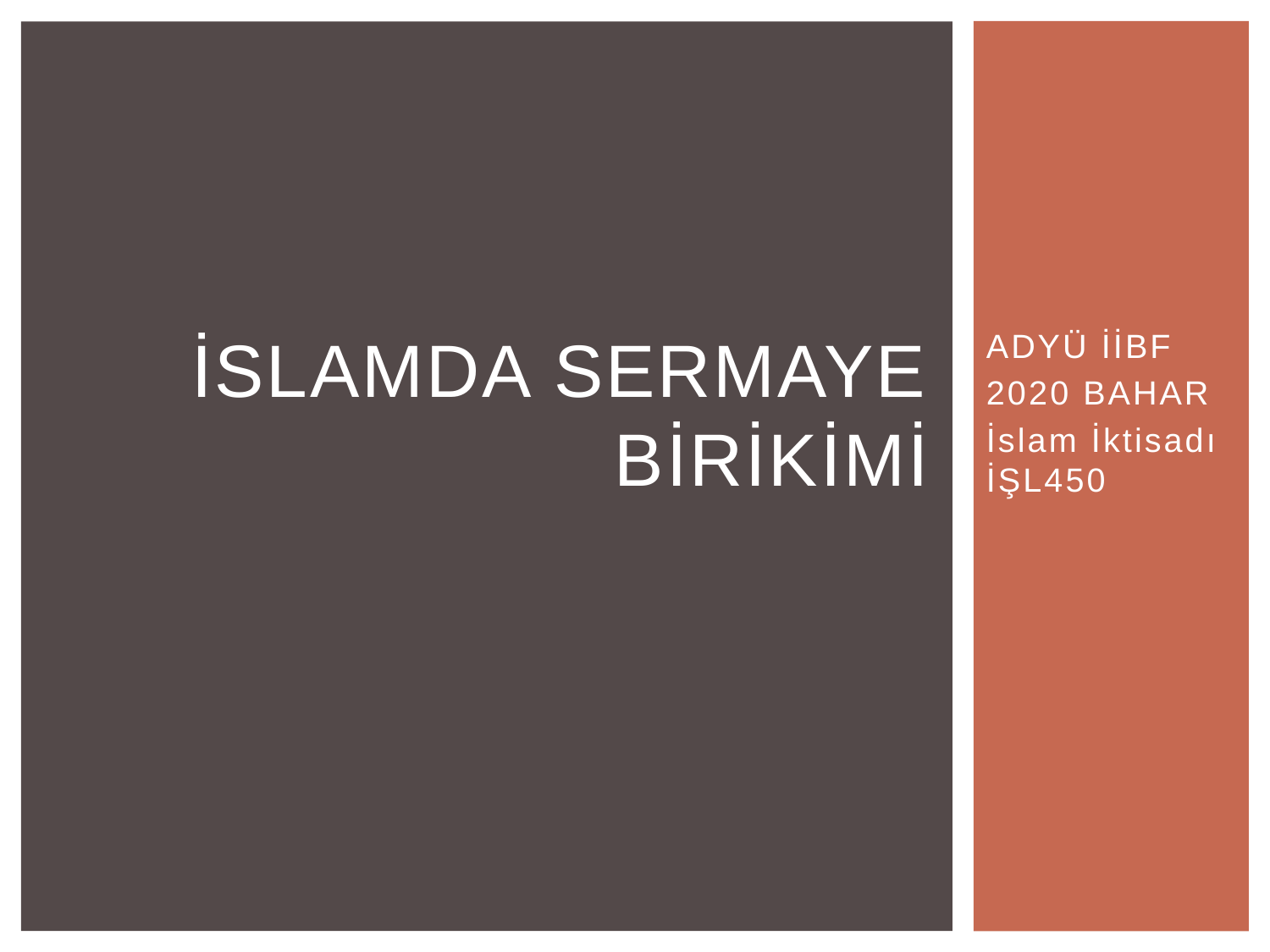

# İSLAMDA SERMAYE BİRİKİMİ
ADYÜ İİBF
2020 BAHAR
İslam İktisadı İŞL450